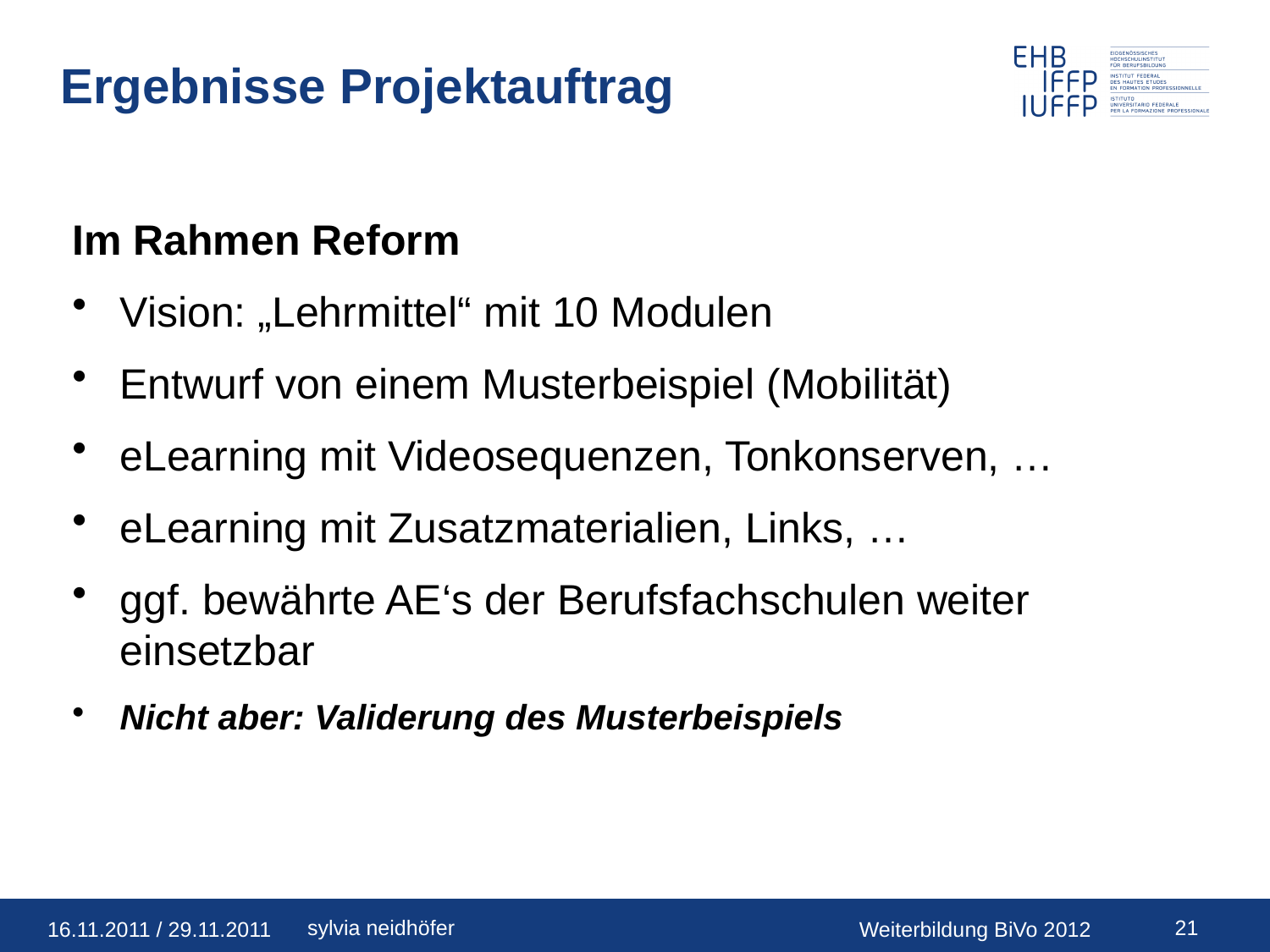

# Ergebnisse Projektauftrag
Im Rahmen Reform
Vision: „Lehrmittel“ mit 10 Modulen
Entwurf von einem Musterbeispiel (Mobilität)
eLearning mit Videosequenzen, Tonkonserven, …
eLearning mit Zusatzmaterialien, Links, …
ggf. bewährte AE‘s der Berufsfachschulen weiter einsetzbar
Nicht aber: Validerung des Musterbeispiels